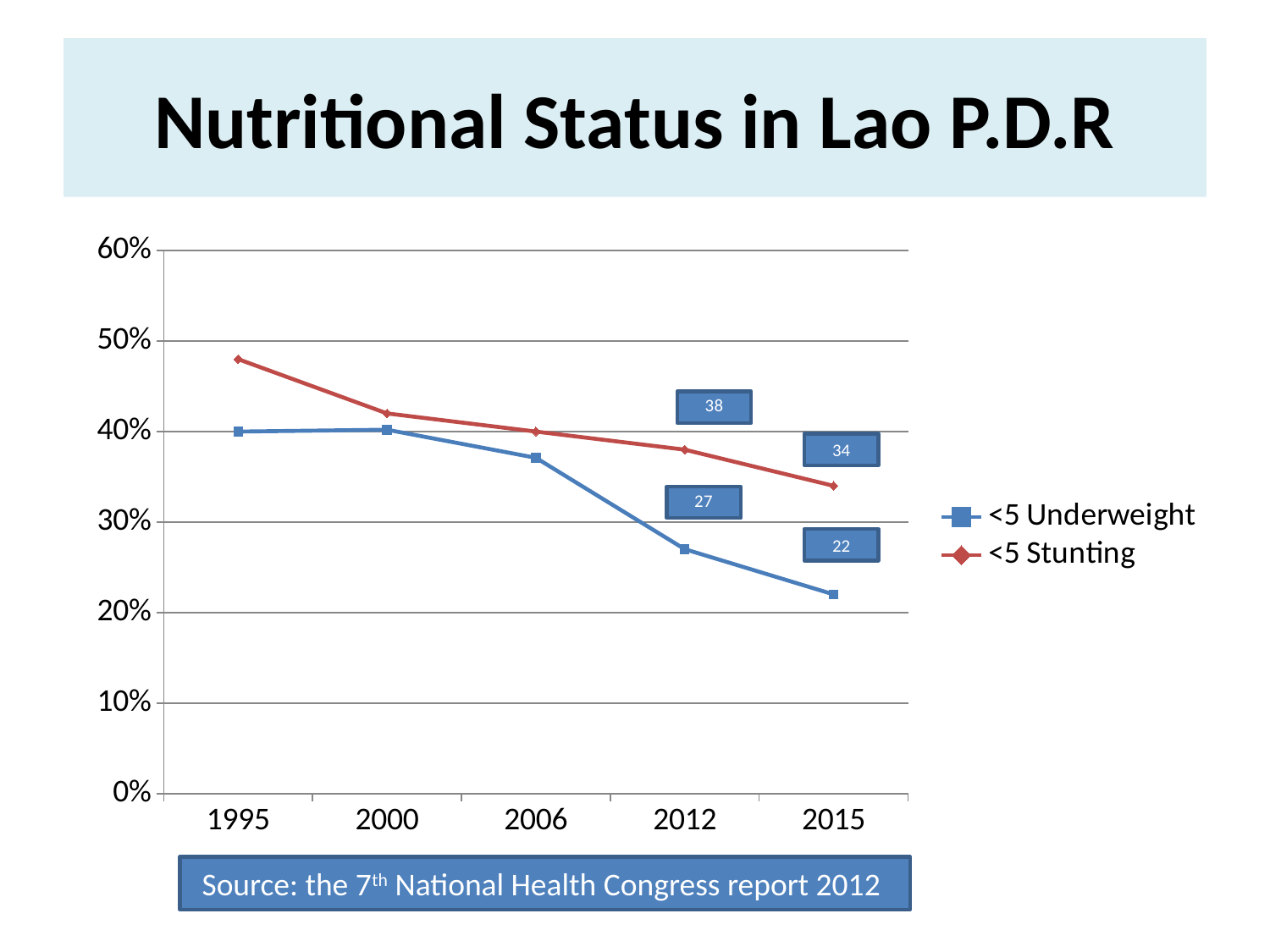

# Nutritional Status in Lao P.D.R

### Chart

| Category | <5 Underweight | <5 Stunting |
|---|---|---|
| 1995 | 0.4 | 0.48000000000000015 |
| 2000 | 0.402 | 0.42000000000000015 |
| 2006 | 0.37100000000000016 | 0.4 |
| 2012 | 0.27 | 0.38000000000000017 |
| 2015 | 0.22000000000000003 | 0.3400000000000001 |
34
22
Source: the 7th National Health Congress report 2012